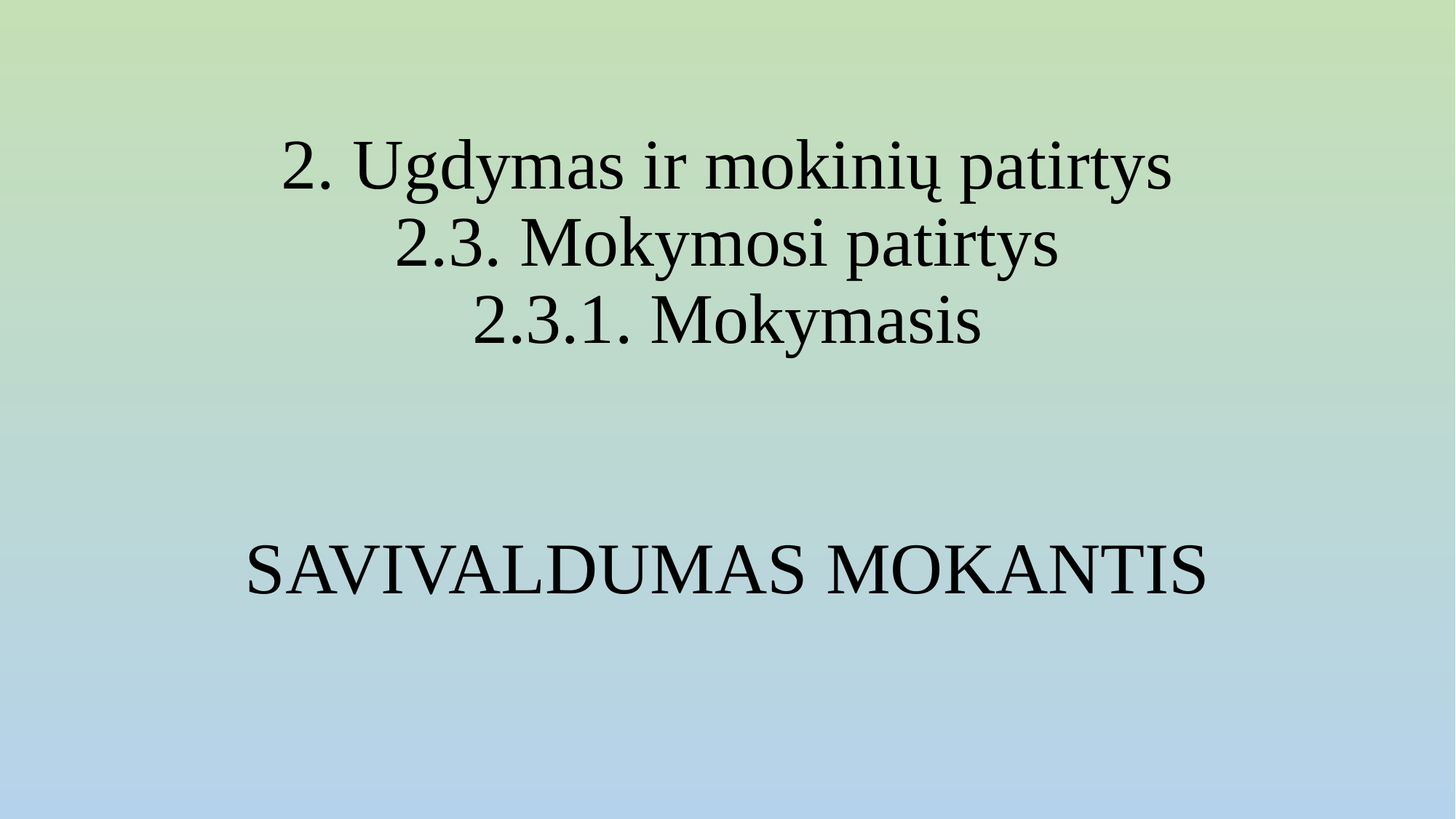

# 2. Ugdymas ir mokinių patirtys 2.3. Mokymosi patirtys 2.3.1. Mokymasis

SAVIVALDUMAS MOKANTIS